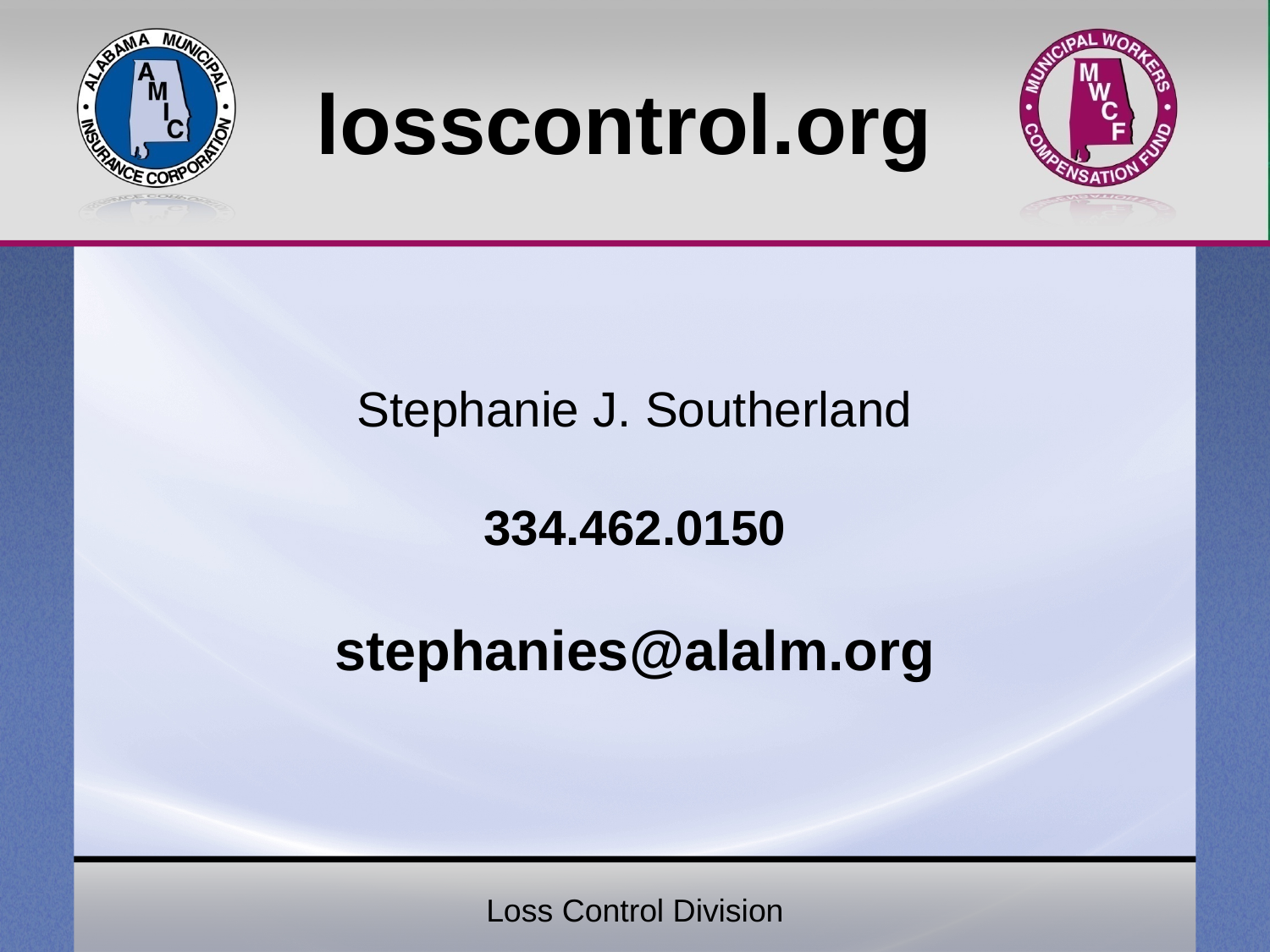

# losscontrol.org

Stephanie J. Southerland

334.462.0150

stephanies@alalm.org